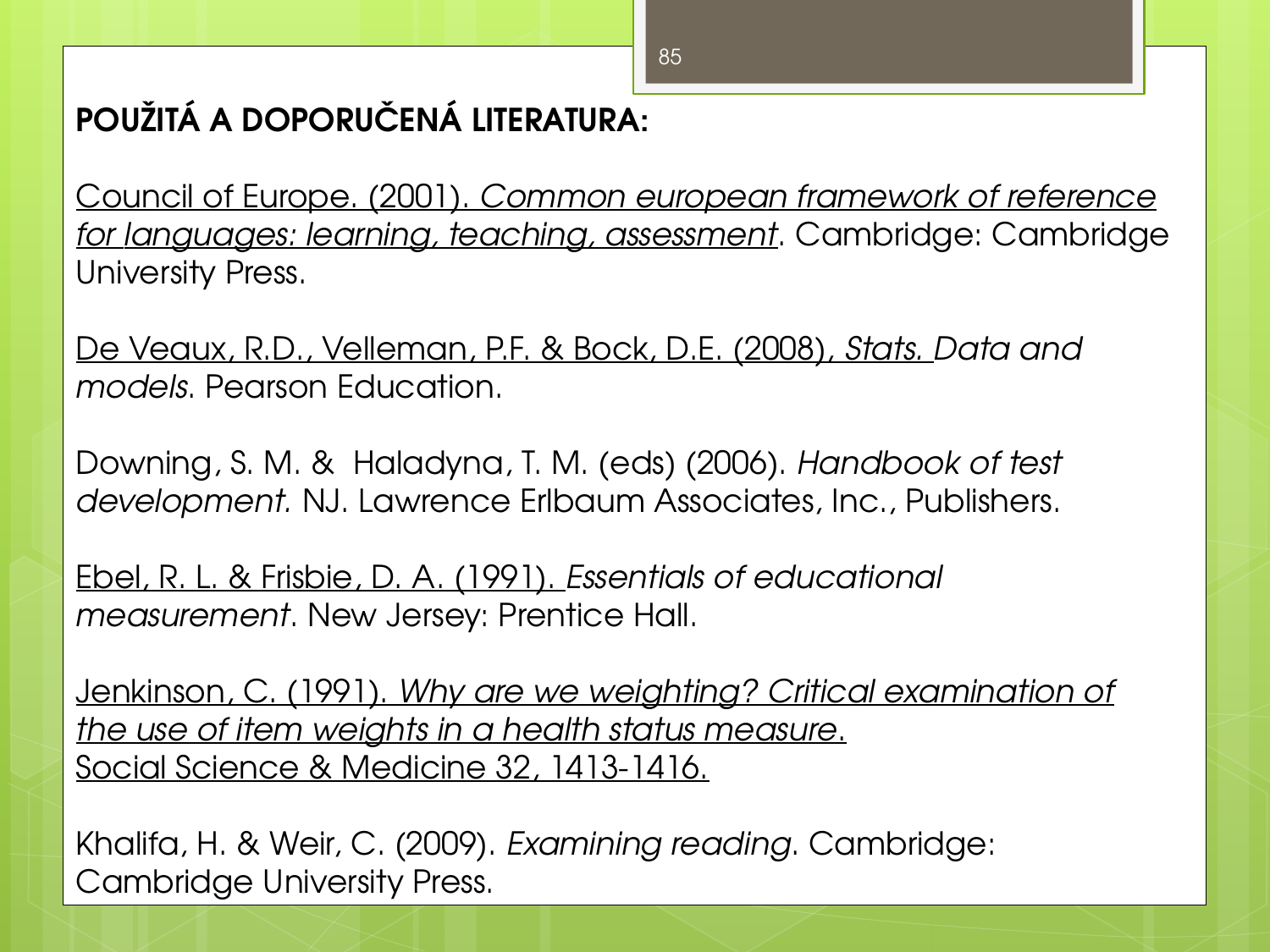

85
POUŽITÁ A DOPORUČENÁ LITERATURA:

Council of Europe. (2001). Common european framework of reference for languages: learning, teaching, assessment. Cambridge: Cambridge University Press.

De Veaux, R.D., Velleman, P.F. & Bock, D.E. (2008), Stats. Data and models. Pearson Education.

Downing, S. M. &  Haladyna, T. M. (eds) (2006). Handbook of test development. NJ. Lawrence Erlbaum Associates, Inc., Publishers.

Ebel, R. L. & Frisbie, D. A. (1991). Essentials of educational measurement. New Jersey: Prentice Hall.

Jenkinson, C. (1991). Why are we weighting? Critical examination of the use of item weights in a health status measure. Social Science & Medicine 32, 1413-1416.

Khalifa, H. & Weir, C. (2009). Examining reading. Cambridge: Cambridge University Press.